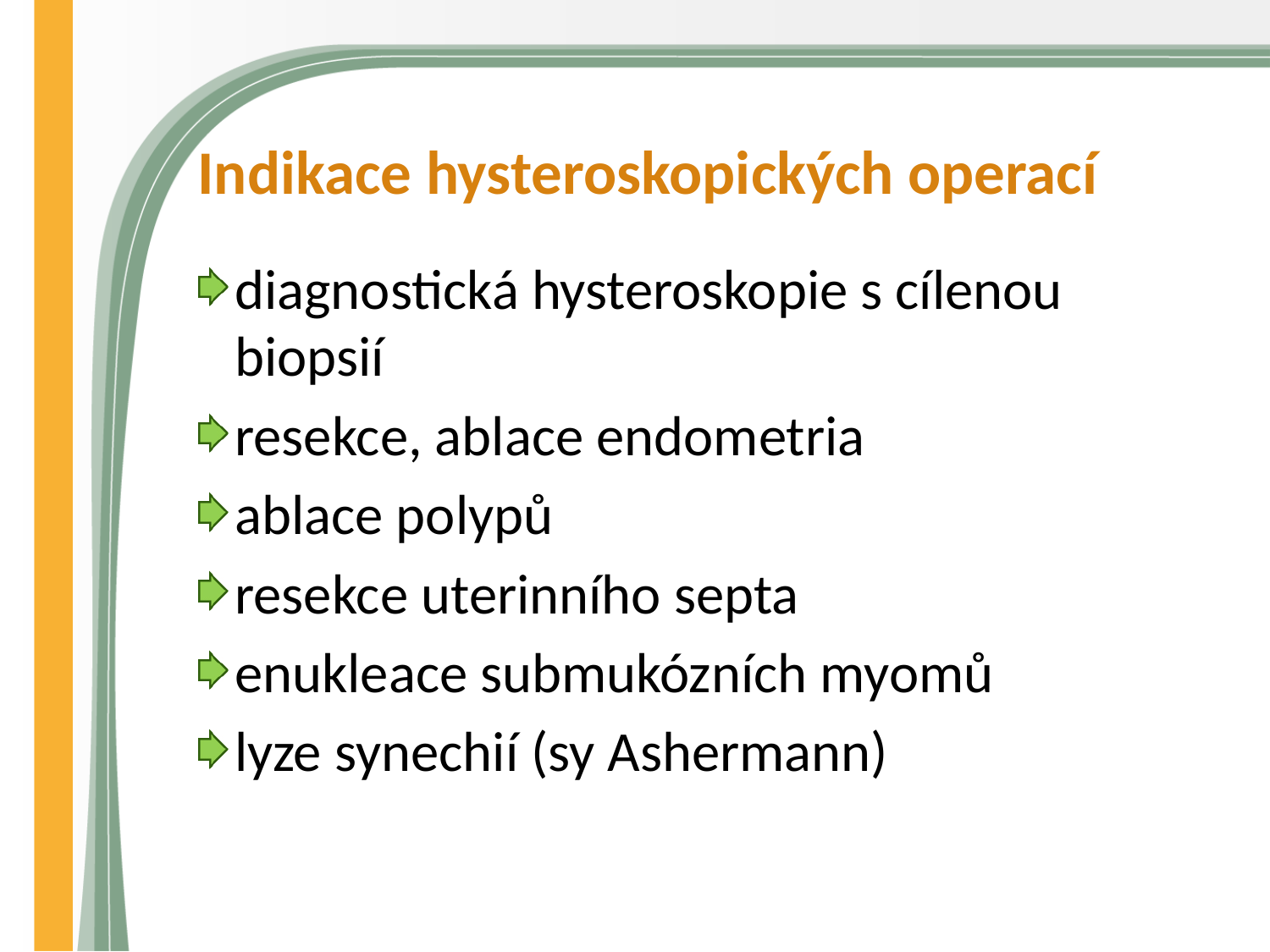

# Indikace hysteroskopických operací
diagnostická hysteroskopie s cílenou biopsií
resekce, ablace endometria
ablace polypů
resekce uterinního septa
enukleace submukózních myomů
lyze synechií (sy Ashermann)